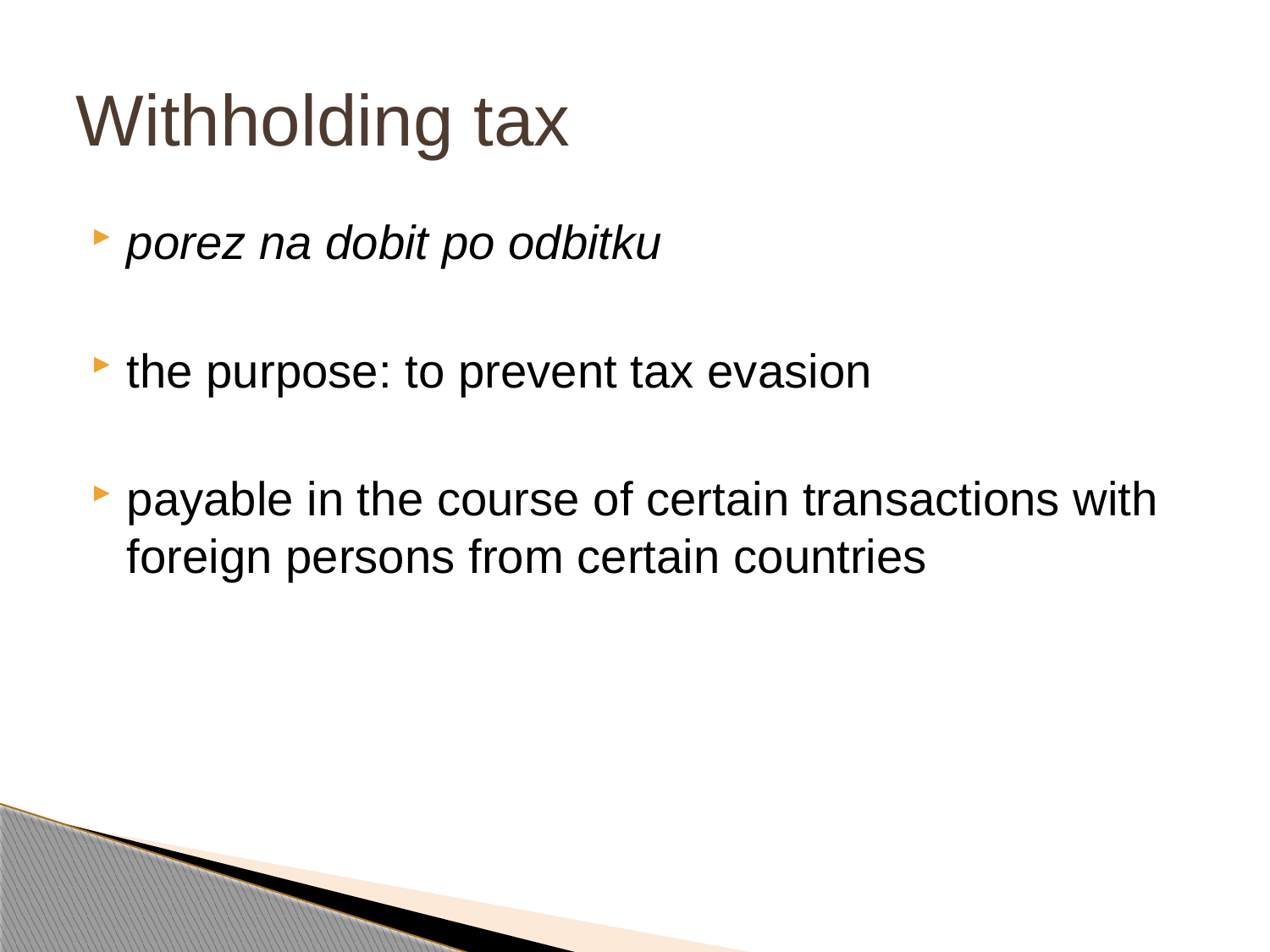

# Withholding tax
porez na dobit po odbitku

the purpose: to prevent tax evasion

payable in the course of certain transactions with foreign persons from certain countries